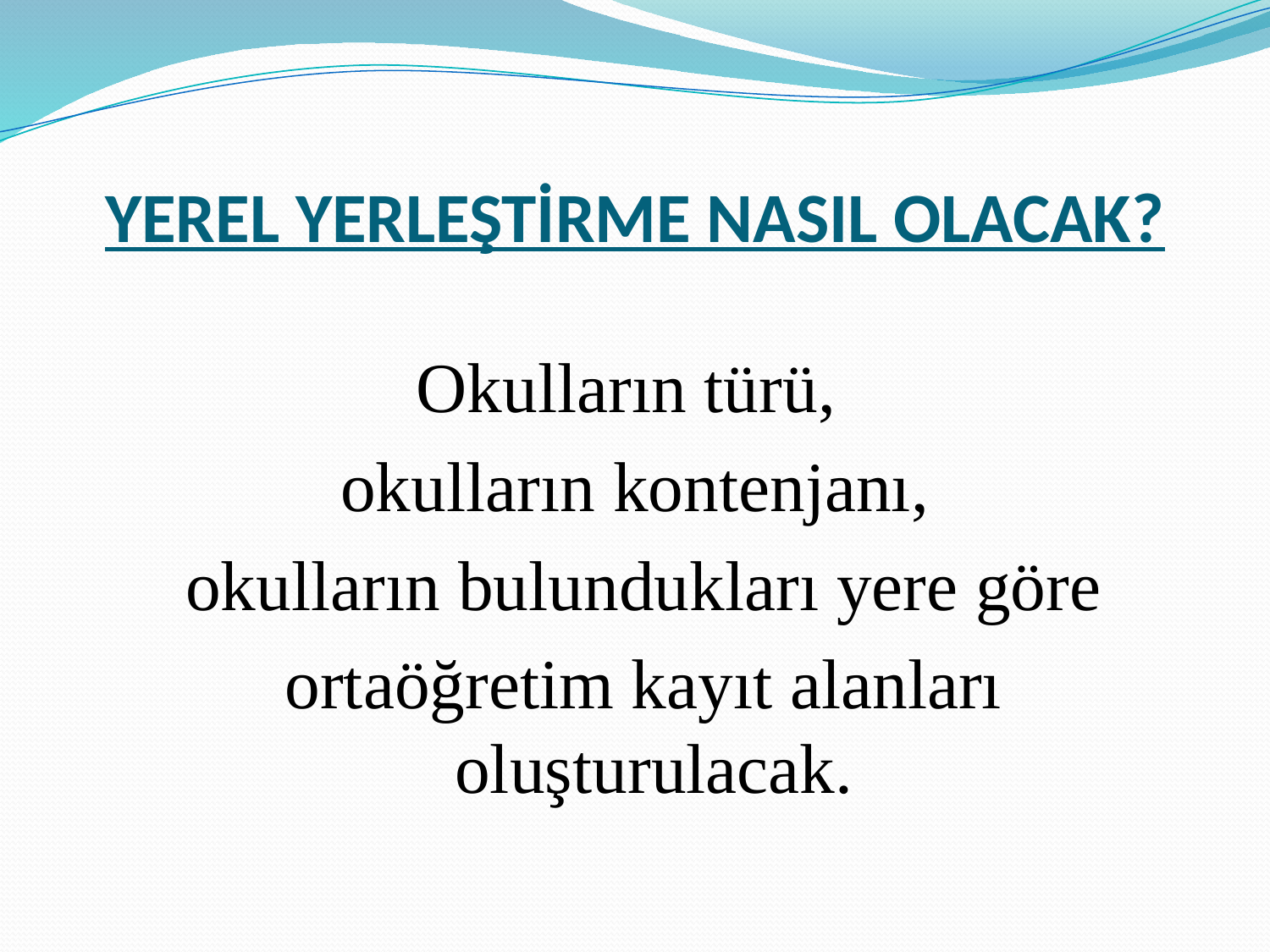

# YEREL YERLEŞTİRME NASIL OLACAK?
Okulların türü,
okulların kontenjanı,
 okulların bulundukları yere göre
 ortaöğretim kayıt alanları oluşturulacak.